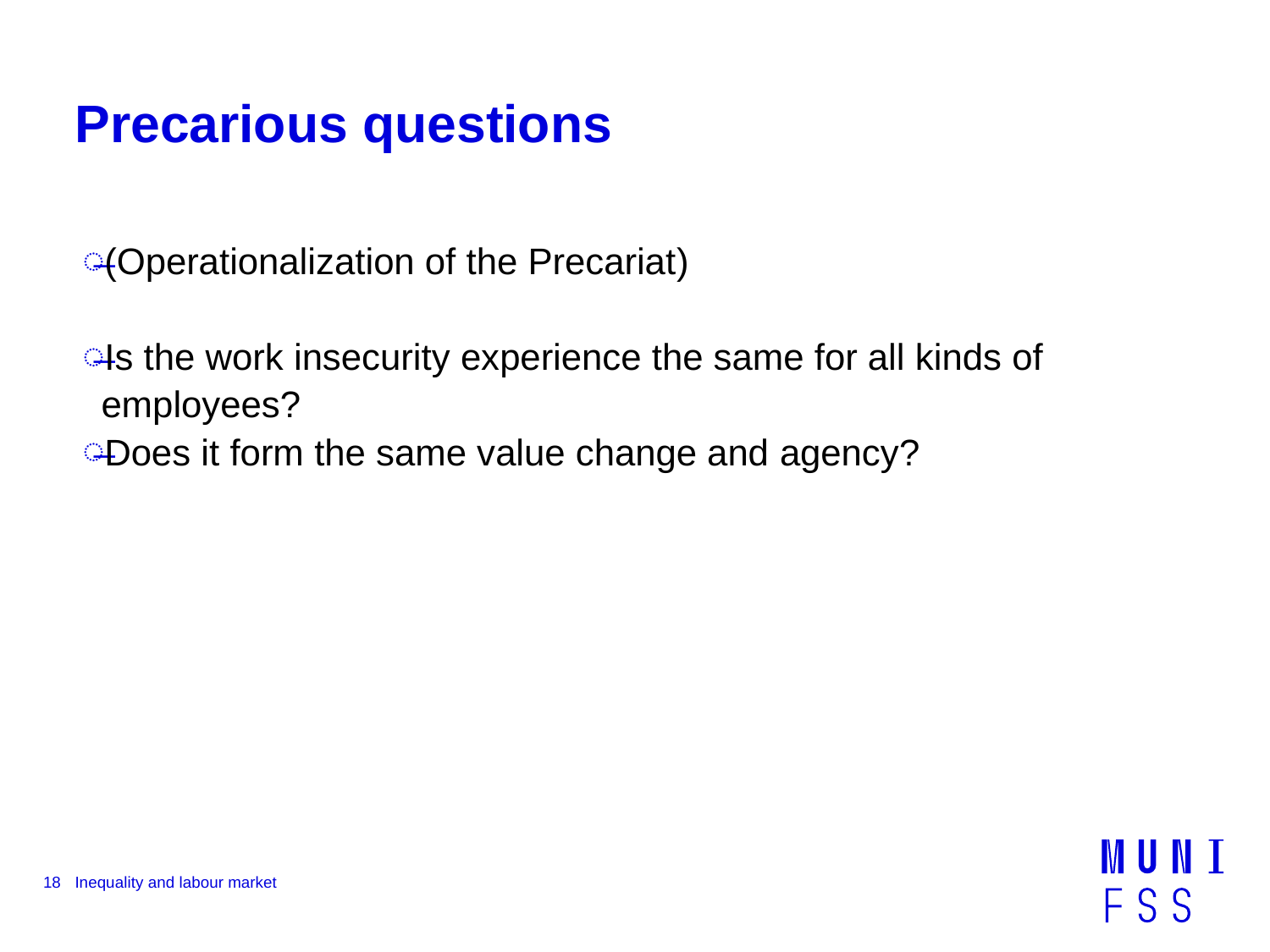

# Precarious questions
(Operationalization of the Precariat)

Is the work insecurity experience the same for all kinds of employees?
Does it form the same value change and agency?
18
Inequality and labour market